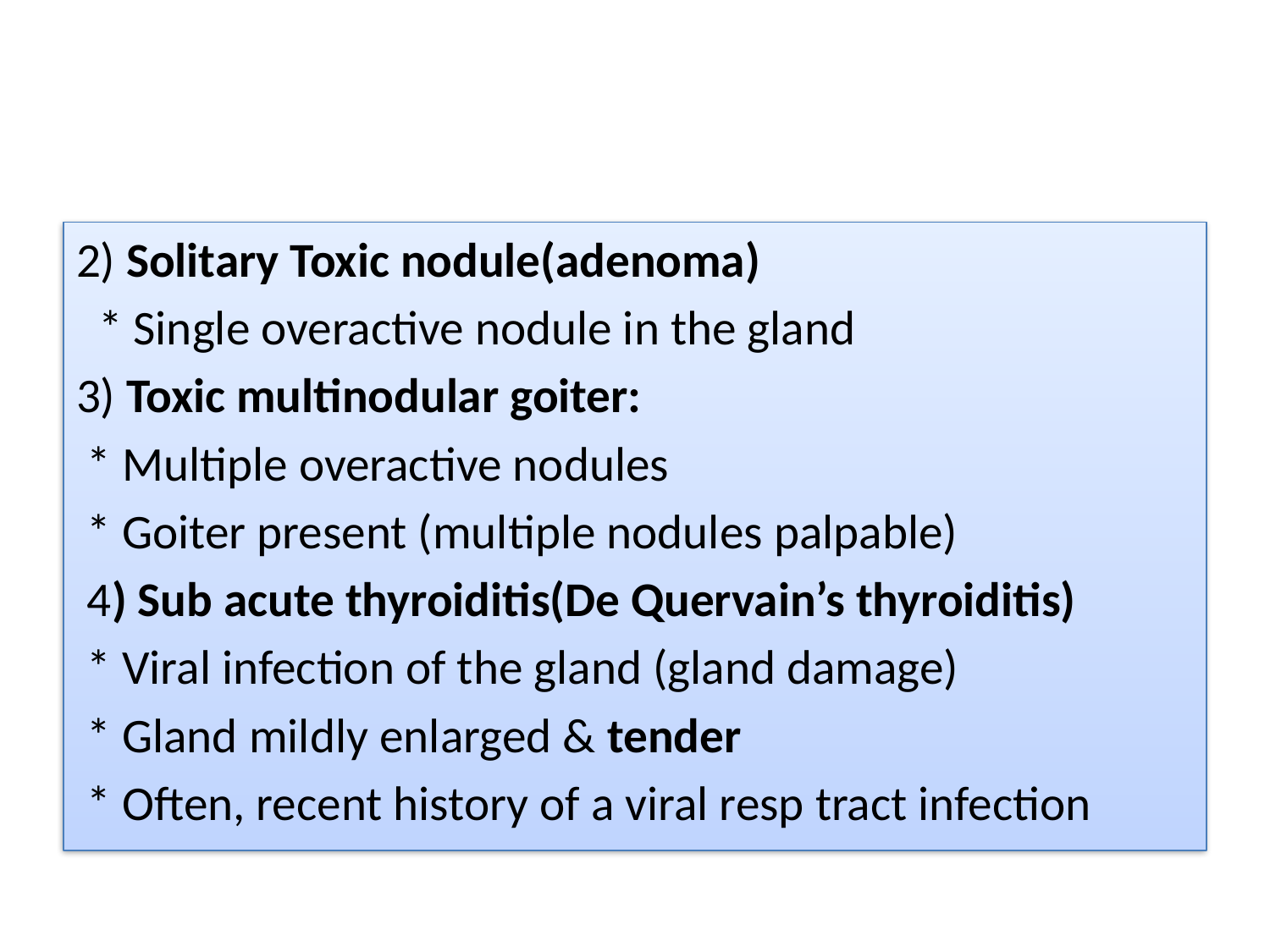

#
2) Solitary Toxic nodule(adenoma)
  * Single overactive nodule in the gland
3) Toxic multinodular goiter:
 * Multiple overactive nodules
 * Goiter present (multiple nodules palpable)
 4) Sub acute thyroiditis(De Quervain’s thyroiditis)
 * Viral infection of the gland (gland damage)
 * Gland mildly enlarged & tender
 * Often, recent history of a viral resp tract infection